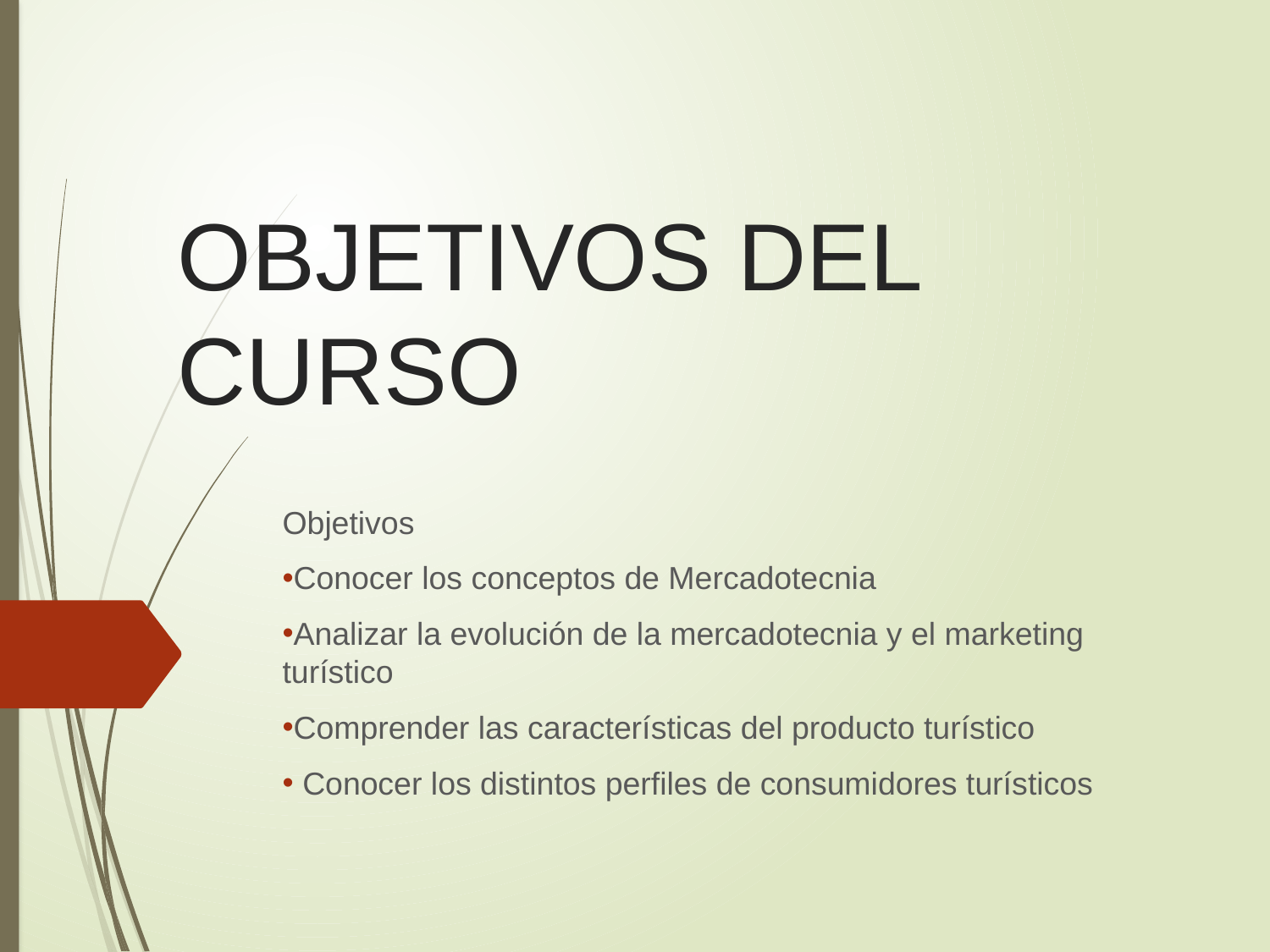

# OBJETIVOS DEL CURSO
Objetivos
Conocer los conceptos de Mercadotecnia
Analizar la evolución de la mercadotecnia y el marketing turístico
Comprender las características del producto turístico
 Conocer los distintos perfiles de consumidores turísticos